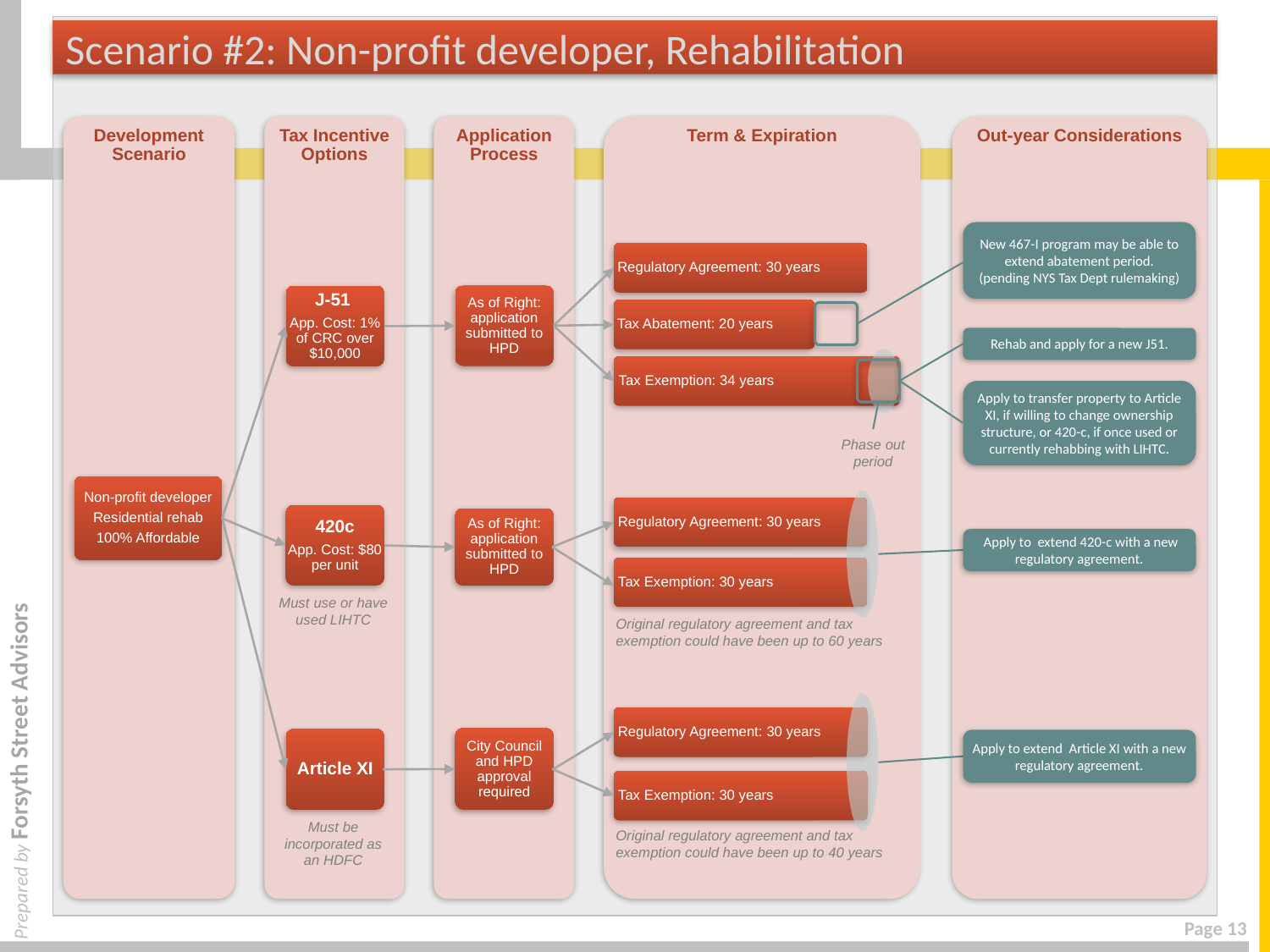

# Scenario #2: Non-profit developer, Rehabilitation

Development Scenario

Tax Incentive Options

Application Process

Term & Expiration

Out-year Considerations

New 467-I program may be able to extend abatement period.
(pending NYS Tax Dept rulemaking)

Regulatory Agreement: 30 years

J-51
App. Cost: 1% of CRC over $10,000

As of Right: application submitted to HPD

Tax Abatement: 20 years

Rehab and apply for a new J51.

Tax Exemption: 34 years

Apply to transfer property to Article XI, if willing to change ownership structure, or 420-c, if once used or currently rehabbing with LIHTC.
Phase out period

Non-profit developer
Residential rehab
100% Affordable

Regulatory Agreement: 30 years

420c
App. Cost: $80 per unit

As of Right: application submitted to HPD

 Apply to  extend 420-c with a new regulatory agreement.

Tax Exemption: 30 years
Must use or have used LIHTC
Original regulatory agreement and tax exemption could have been up to 60 years

Regulatory Agreement: 30 years

City Council and HPD approval required

Article XI

Apply to extend  Article XI with a new regulatory agreement.

Tax Exemption: 30 years
Must be incorporated as an HDFC
Original regulatory agreement and tax exemption could have been up to 40 years